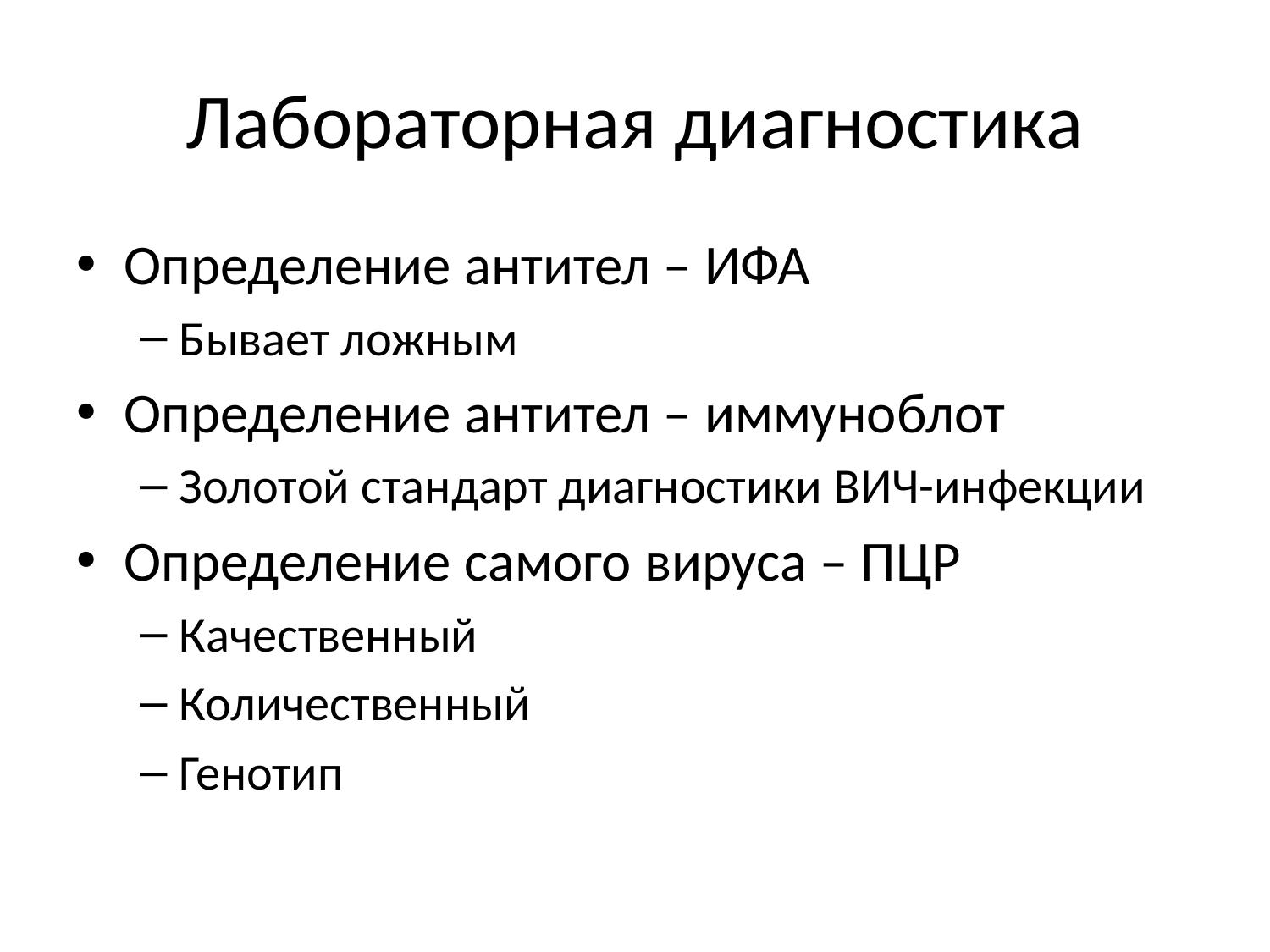

# Лабораторная диагностика
Определение антител – ИФА
Бывает ложным
Определение антител – иммуноблот
Золотой стандарт диагностики ВИЧ-инфекции
Определение самого вируса – ПЦР
Качественный
Количественный
Генотип